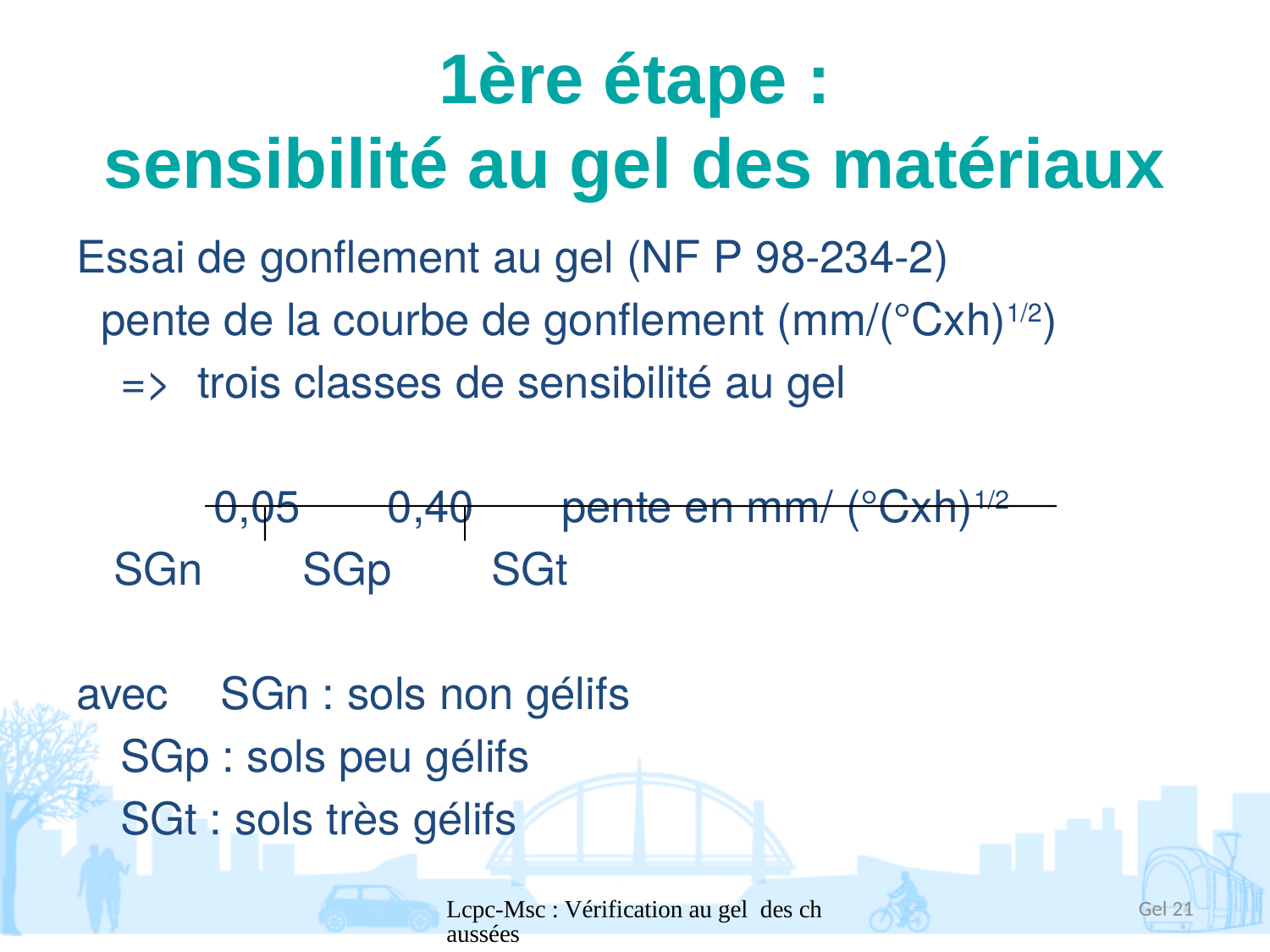

# 1ère étape : sensibilité au gel des matériaux
Essai de gonflement au gel (NF P 98-234-2)
  pente de la courbe de gonflement (mm/(°Cxh)1/2)
		=>  trois classes de sensibilité au gel

           0,05       0,40       pente en mm/ (°Cxh)1/2
   SGn        SGp        SGt

avec	SGn : sols non gélifs
		SGp : sols peu gélifs
		SGt : sols très gélifs

Lcpc-Msc : Vérification au gel  des chaussées
Gel 21